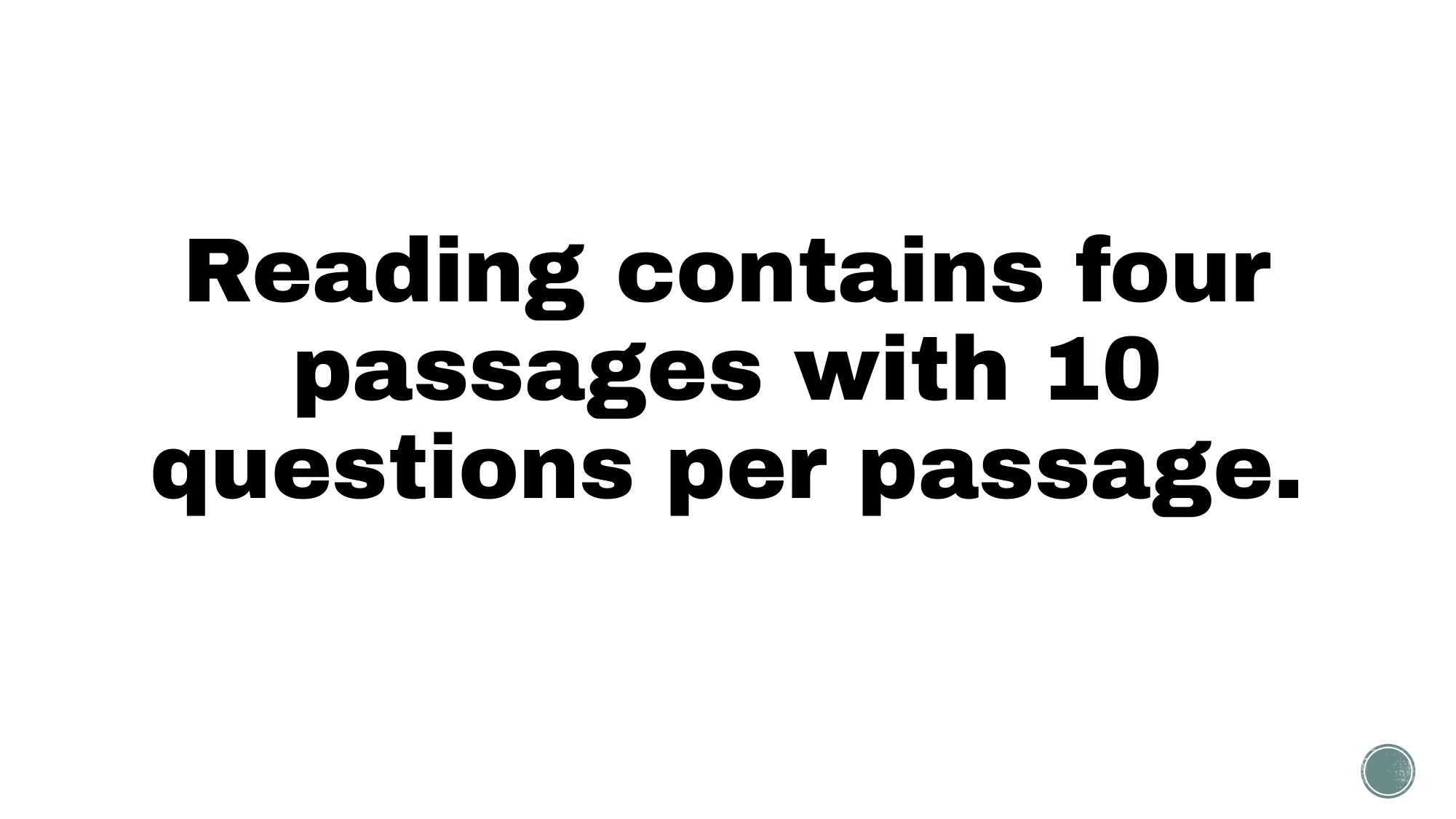

# Reading contains four passages with 10 questions per passage.